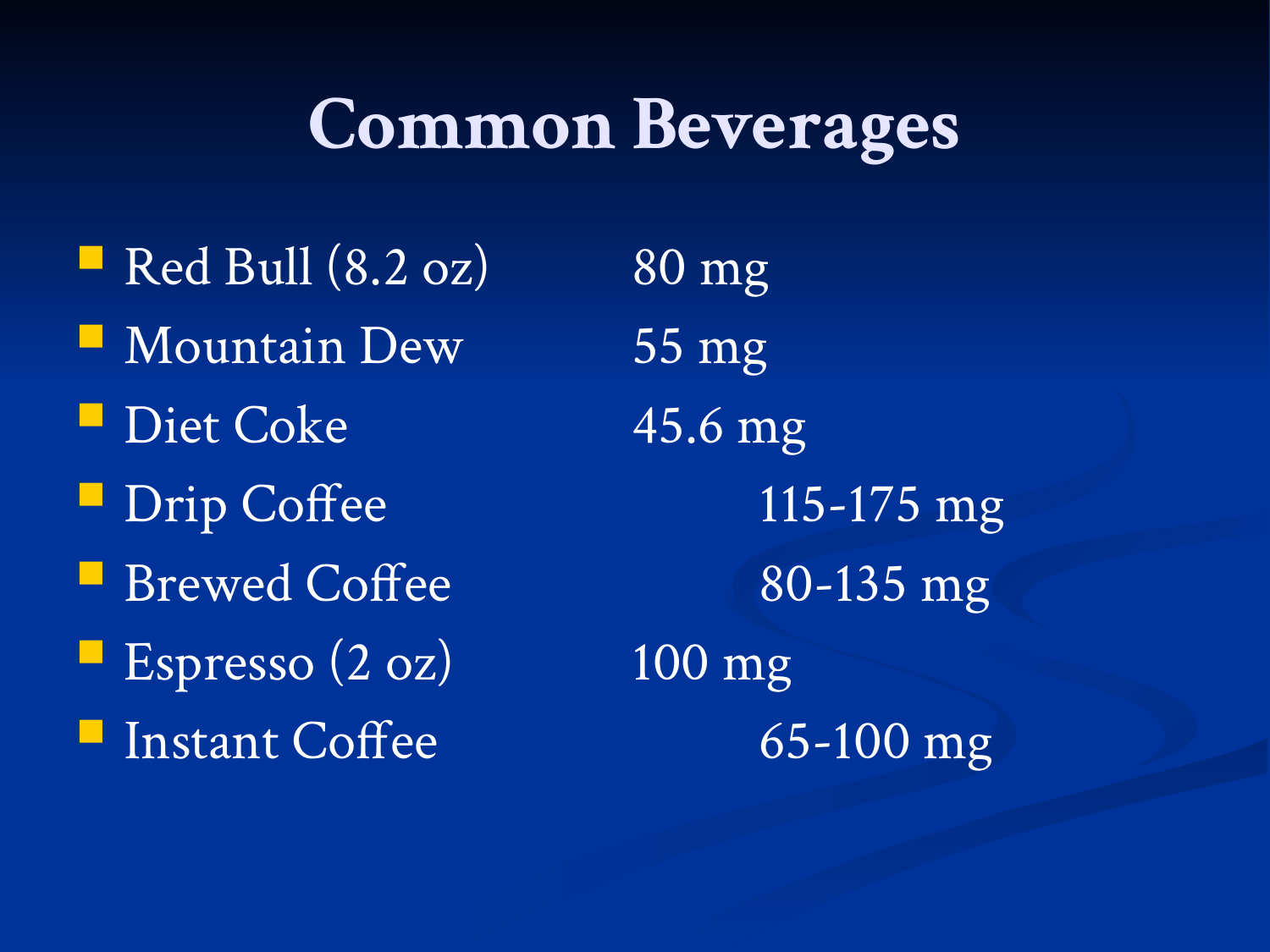

# Common Beverages
Red Bull (8.2 oz) 		80 mg
Mountain Dew 		55 mg
Diet Coke			45.6 mg
Drip Coffee			115-175 mg
Brewed Coffee			80-135 mg
Espresso (2 oz)		100 mg
Instant Coffee			65-100 mg